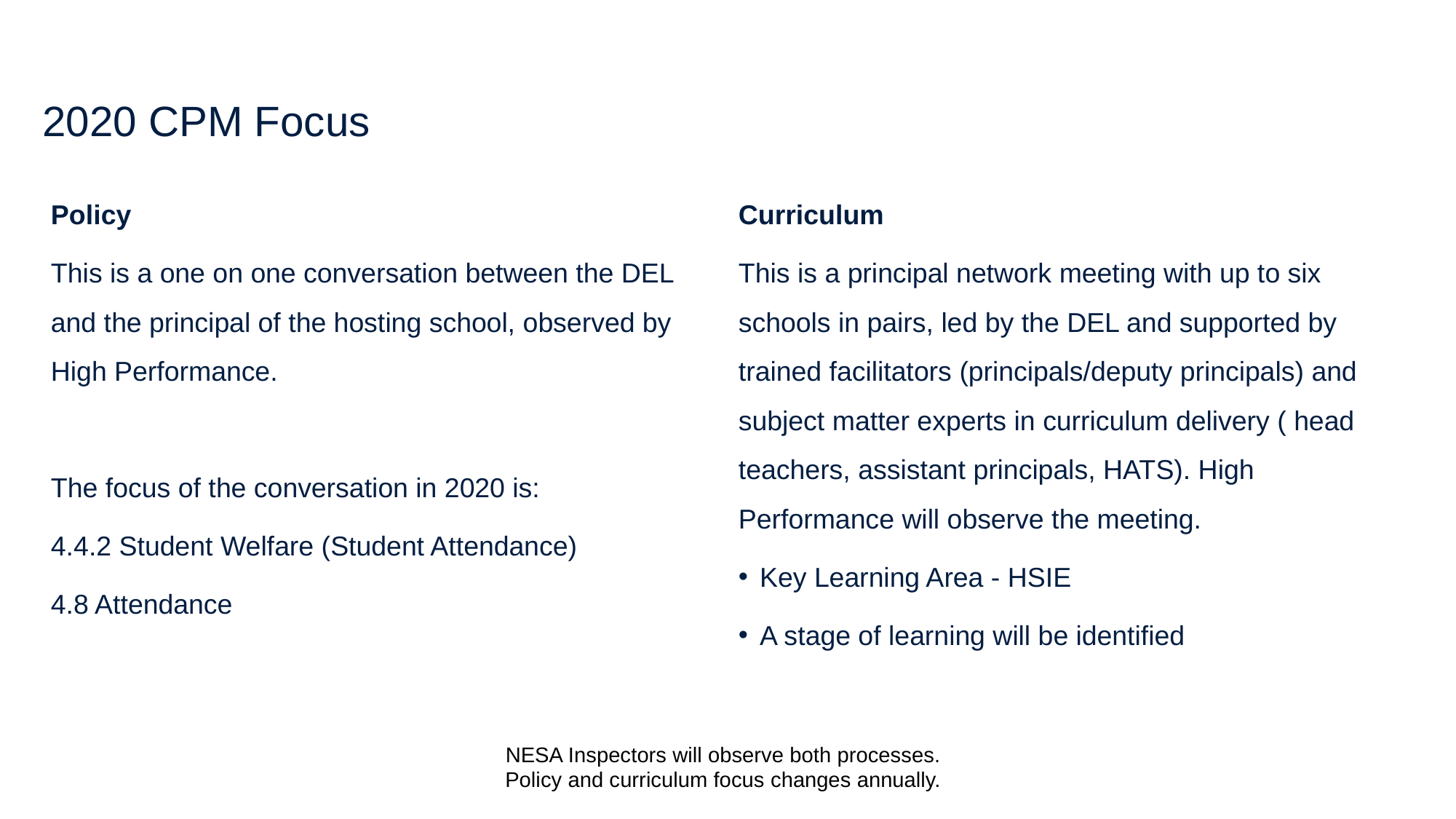

# 2020 CPM Focus
Policy
This is a one on one conversation between the DEL and the principal of the hosting school, observed by High Performance.

The focus of the conversation in 2020 is:
4.4.2 Student Welfare (Student Attendance)
4.8 Attendance
Curriculum
This is a principal network meeting with up to six schools in pairs, led by the DEL and supported by trained facilitators (principals/deputy principals) and subject matter experts in curriculum delivery ( head teachers, assistant principals, HATS). High Performance will observe the meeting.
Key Learning Area - HSIE
A stage of learning will be identified
NESA Inspectors will observe both processes.
Policy and curriculum focus changes annually.